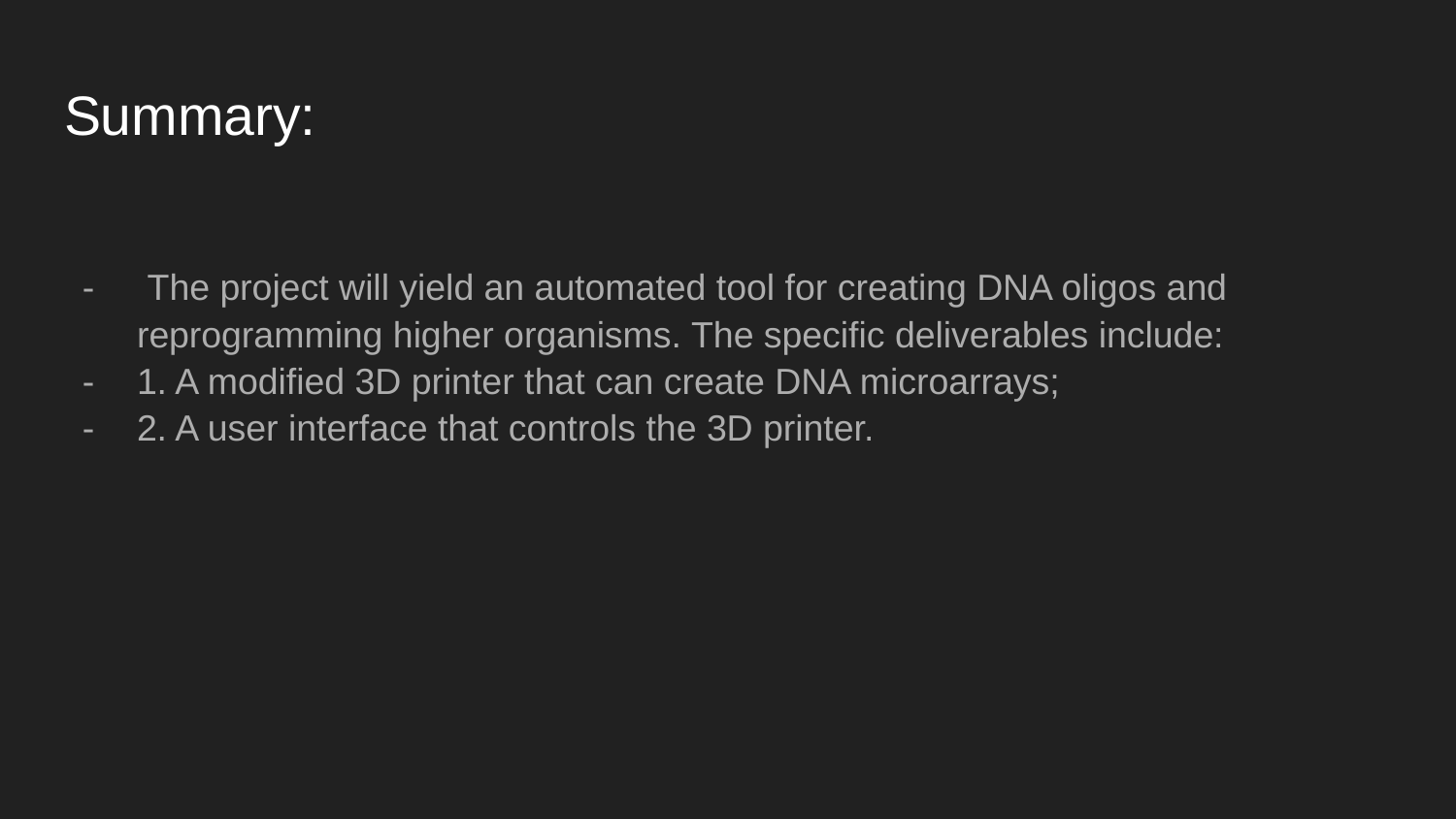

# Summary:

 The project will yield an automated tool for creating DNA oligos and reprogramming higher organisms. The specific deliverables include:
1. A modified 3D printer that can create DNA microarrays;
2. A user interface that controls the 3D printer.